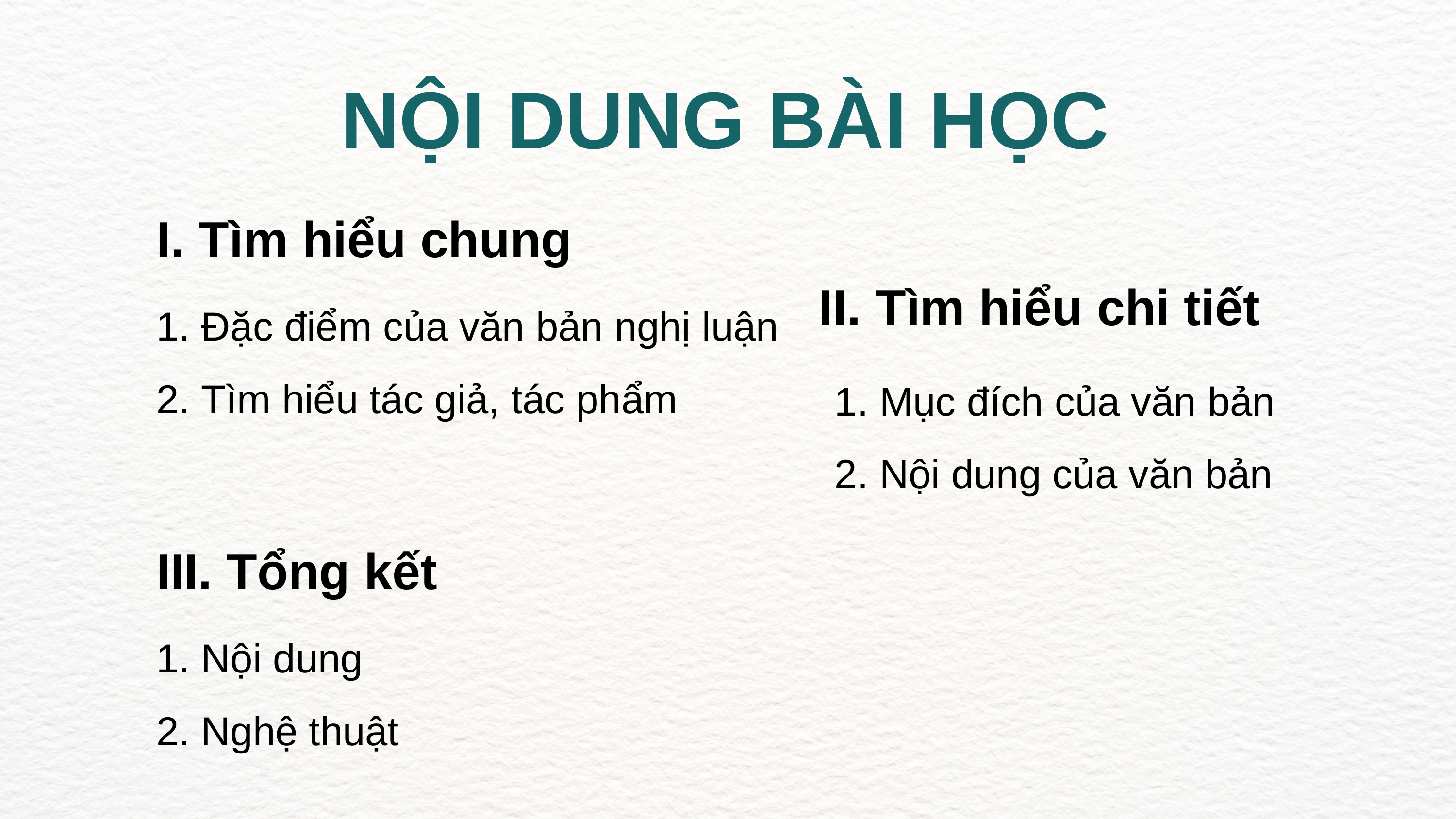

NỘI DUNG BÀI HỌC
I. Tìm hiểu chung
II. Tìm hiểu chi tiết
 Đặc điểm của văn bản nghị luận
 Tìm hiểu tác giả, tác phẩm
 Mục đích của văn bản
 Nội dung của văn bản
III. Tổng kết
 Nội dung
 Nghệ thuật